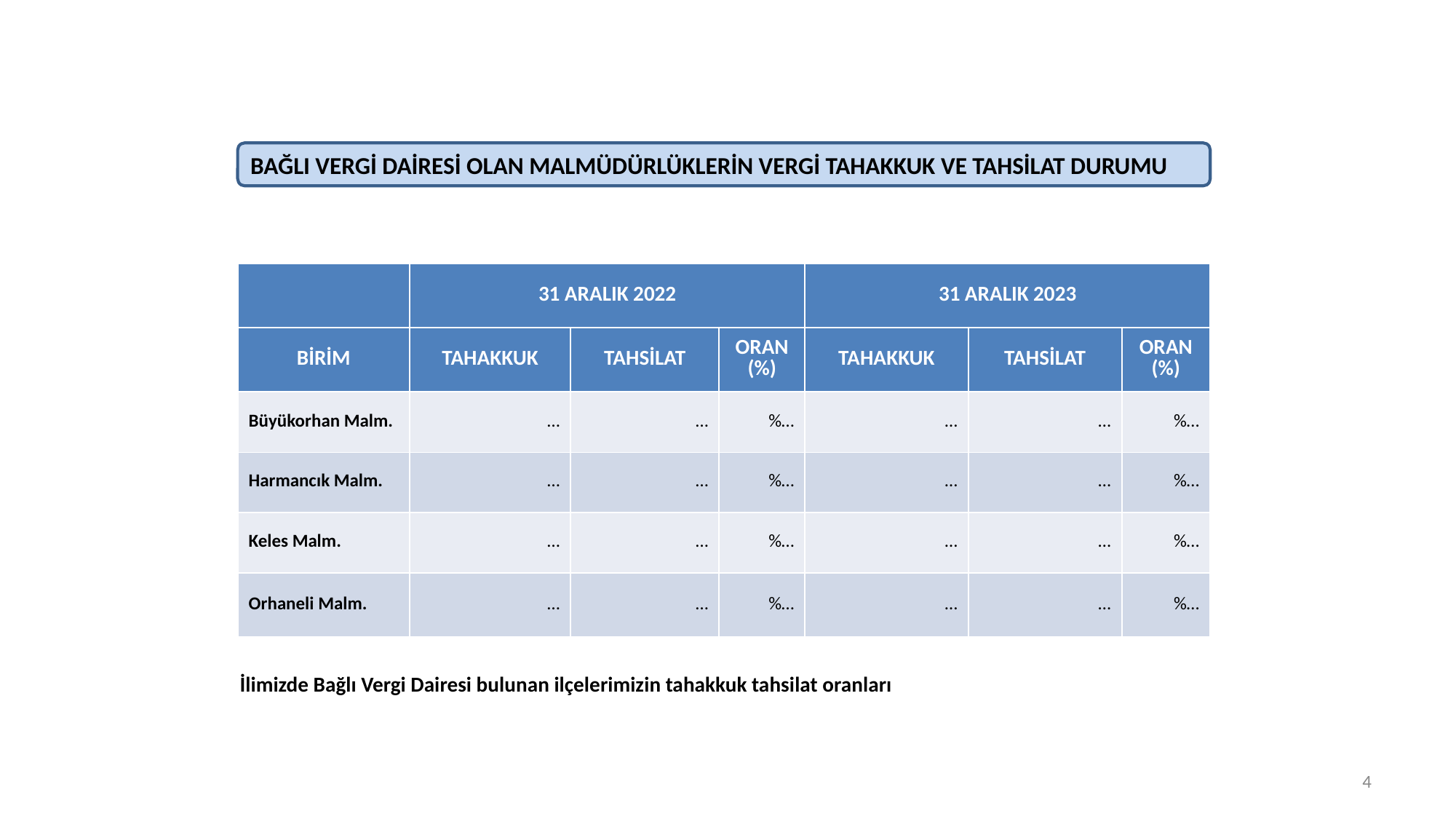

BAĞLI VERGİ DAİRESİ OLAN MALMÜDÜRLÜKLERİN VERGİ TAHAKKUK VE TAHSİLAT DURUMU
|  | 31 ARALIK 2022 |  |  | 31 ARALIK 2023 |  |  |
| --- | --- | --- | --- | --- | --- | --- |
| BİRİM | TAHAKKUK | TAHSİLAT | ORAN (%) | TAHAKKUK | TAHSİLAT | ORAN (%) |
| Büyükorhan Malm. | … | … | %… | … | … | %… |
| Harmancık Malm. | … | … | %… | … | … | %… |
| Keles Malm. | … | … | %… | … | … | %… |
| Orhaneli Malm. | … | … | %… | … | … | %… |
İlimizde Bağlı Vergi Dairesi bulunan ilçelerimizin tahakkuk tahsilat oranları
4